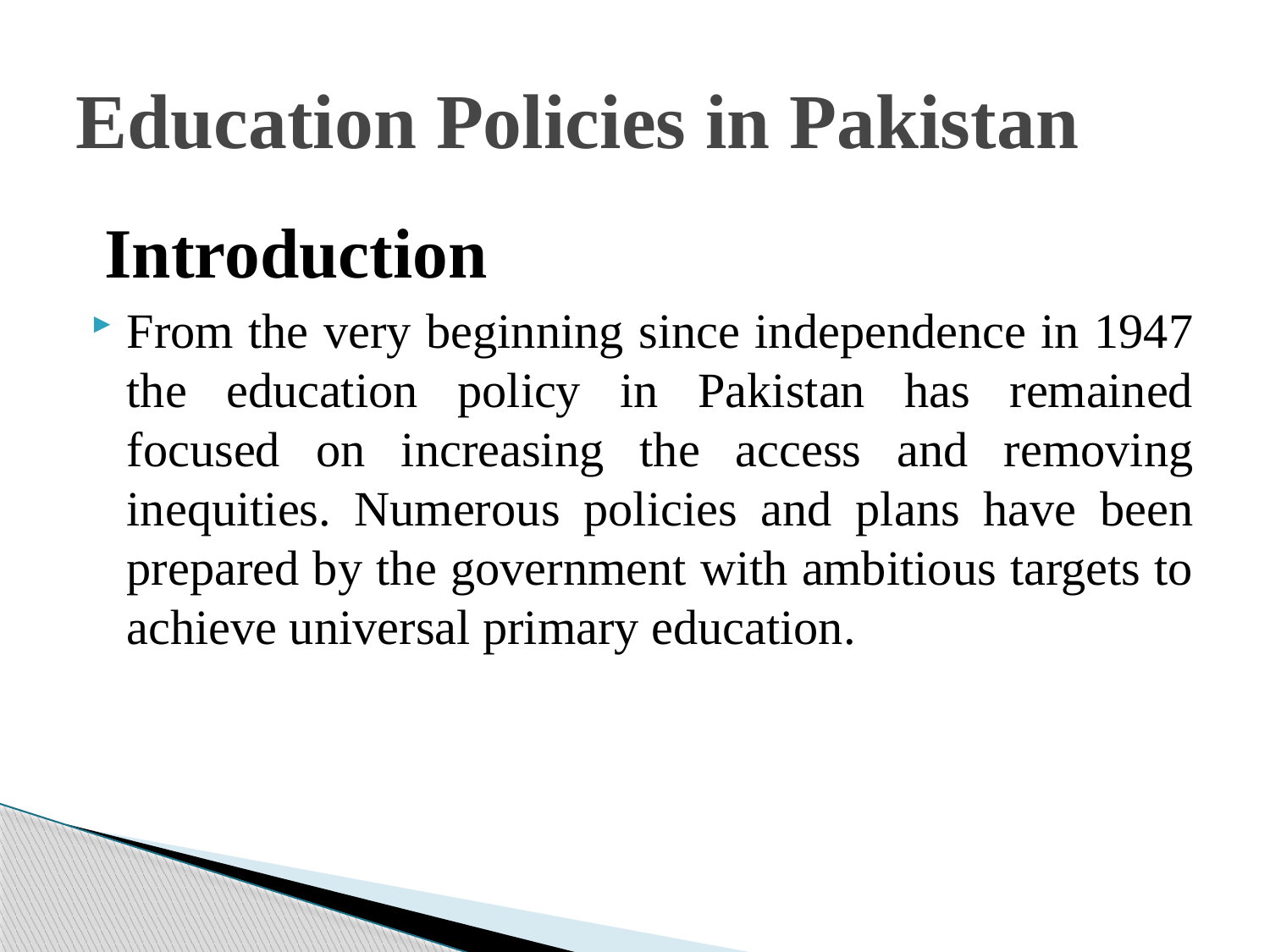

# Education Policies in Pakistan
 Introduction
From the very beginning since independence in 1947 the education policy in Pakistan has remained focused on increasing the access and removing inequities. Numerous policies and plans have been prepared by the government with ambitious targets to achieve universal primary education.